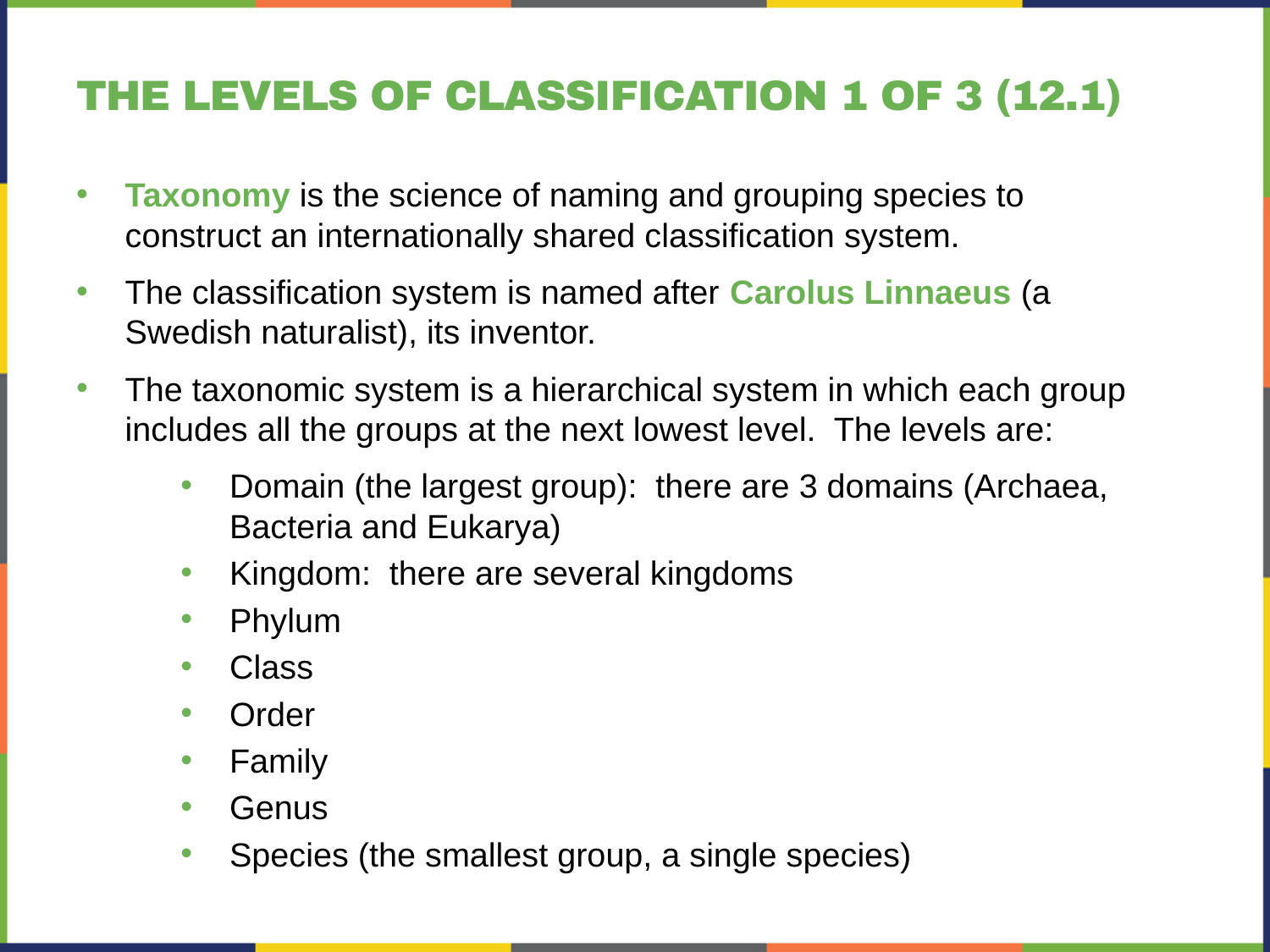

# The levels of classification 1 OF 3 (12.1)
Taxonomy is the science of naming and grouping species to construct an internationally shared classification system.
The classification system is named after Carolus Linnaeus (a Swedish naturalist), its inventor.
The taxonomic system is a hierarchical system in which each group includes all the groups at the next lowest level.  The levels are:
Domain (the largest group):  there are 3 domains (Archaea, Bacteria and Eukarya)
Kingdom:  there are several kingdoms
Phylum
Class
Order
Family
Genus
Species (the smallest group, a single species)